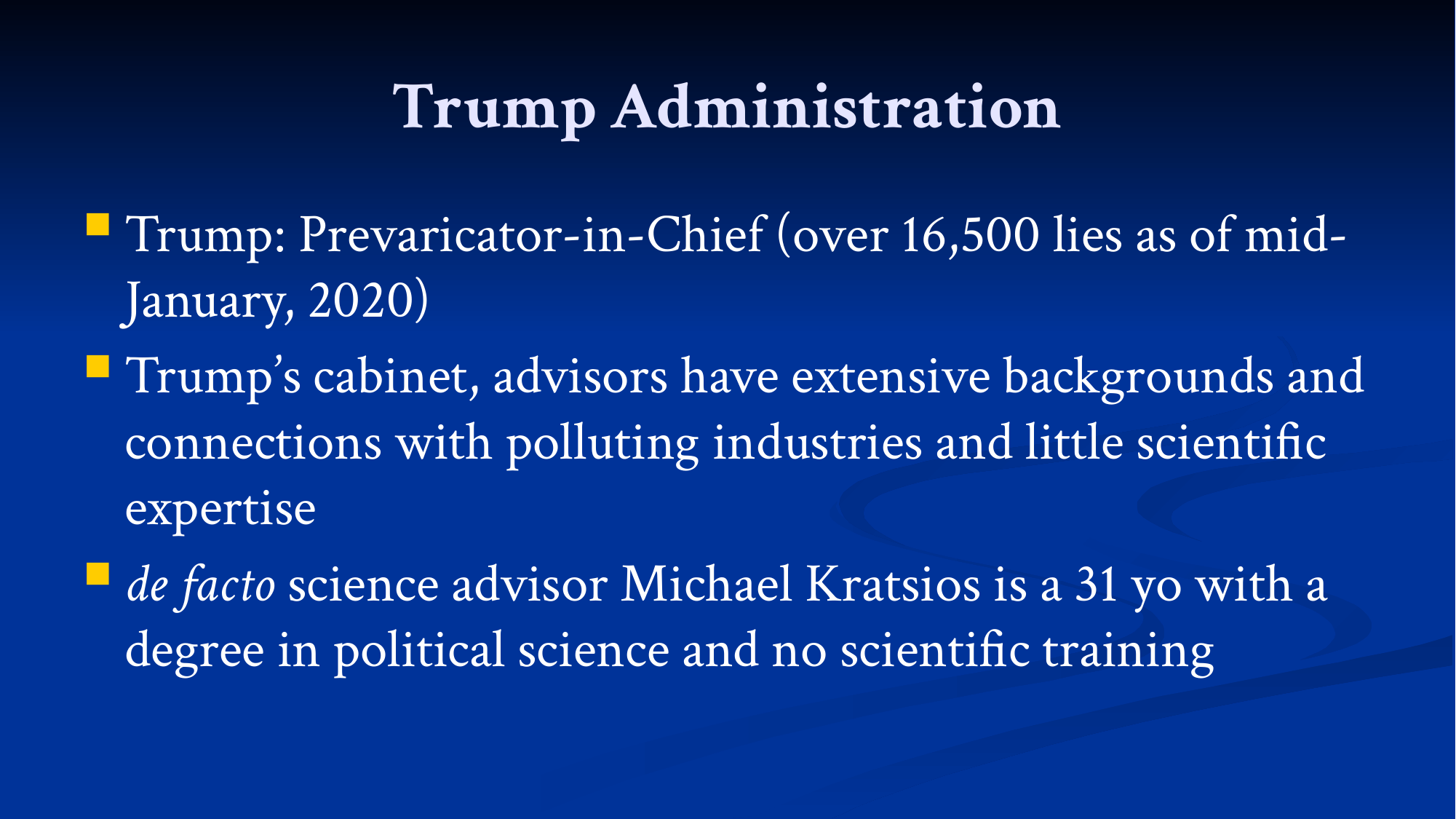

# Trump Administration
Trump: Prevaricator-in-Chief (over 16,500 lies as of mid-January, 2020)
Trump’s cabinet, advisors have extensive backgrounds and connections with polluting industries and little scientific expertise
de facto science advisor Michael Kratsios is a 31 yo with a degree in political science and no scientific training